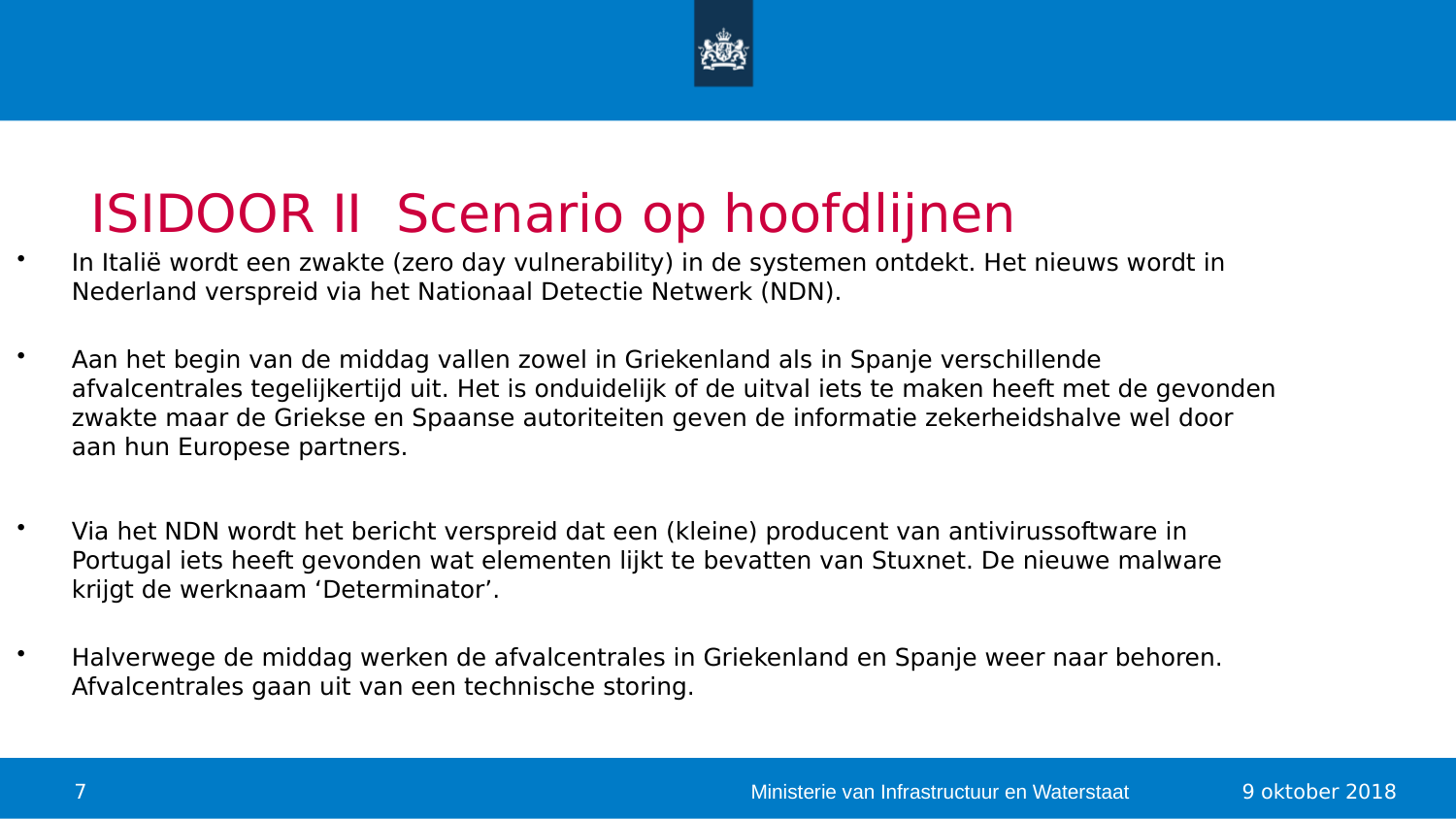

# ISIDOOR II  Scenario op hoofdlijnen
In Italië wordt een zwakte (zero day vulnerability) in de systemen ontdekt. Het nieuws wordt in Nederland verspreid via het Nationaal Detectie Netwerk (NDN).

Aan het begin van de middag vallen zowel in Griekenland als in Spanje verschillende afvalcentrales tegelijkertijd uit. Het is onduidelijk of de uitval iets te maken heeft met de gevonden zwakte maar de Griekse en Spaanse autoriteiten geven de informatie zekerheidshalve wel door aan hun Europese partners.

Via het NDN wordt het bericht verspreid dat een (kleine) producent van antivirussoftware in Portugal iets heeft gevonden wat elementen lijkt te bevatten van Stuxnet. De nieuwe malware krijgt de werknaam ‘Determinator’.

Halverwege de middag werken de afvalcentrales in Griekenland en Spanje weer naar behoren. Afvalcentrales gaan uit van een technische storing.

Ministerie van Infrastructuur en Waterstaat
7
9 oktober 2018